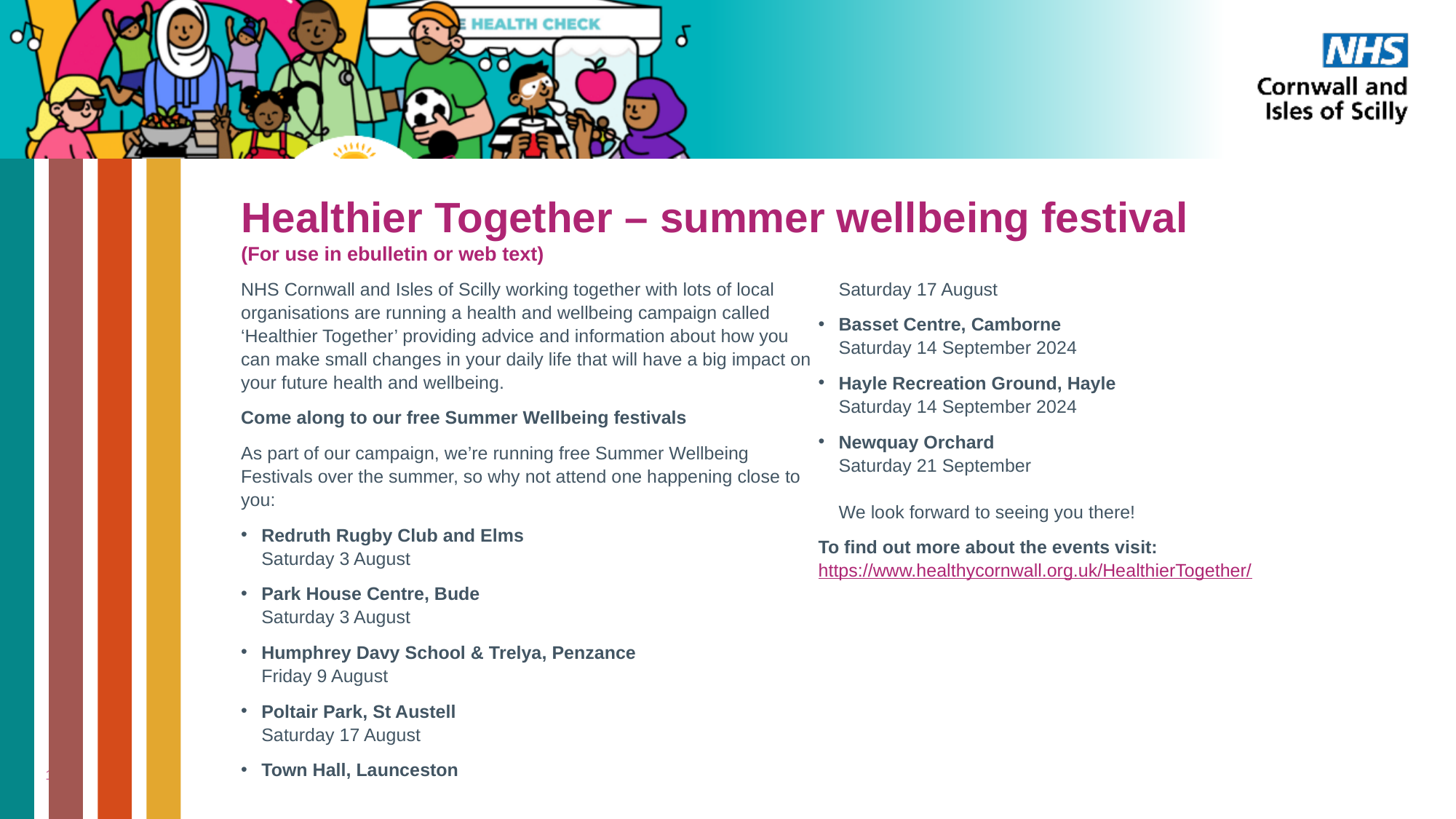

# Healthier Together – summer wellbeing festival (For use in ebulletin or web text)
NHS Cornwall and Isles of Scilly working together with lots of local organisations are running a health and wellbeing campaign called ‘Healthier Together’ providing advice and information about how you can make small changes in your daily life that will have a big impact on your future health and wellbeing.
Come along to our free Summer Wellbeing festivals
As part of our campaign, we’re running free Summer Wellbeing Festivals over the summer, so why not attend one happening close to you:
Redruth Rugby Club and Elms
Saturday 3 August
Park House Centre, Bude
Saturday 3 August
Humphrey Davy School & Trelya, Penzance 
Friday 9 August
Poltair Park, St Austell
Saturday 17 August
Town Hall, Launceston
Saturday 17 August
Basset Centre, Camborne
Saturday 14 September 2024
Hayle Recreation Ground, Hayle
Saturday 14 September 2024
Newquay Orchard
Saturday 21 September
We look forward to seeing you there!
To find out more about the events visit:  https://www.healthycornwall.org.uk/HealthierTogether/

11   |